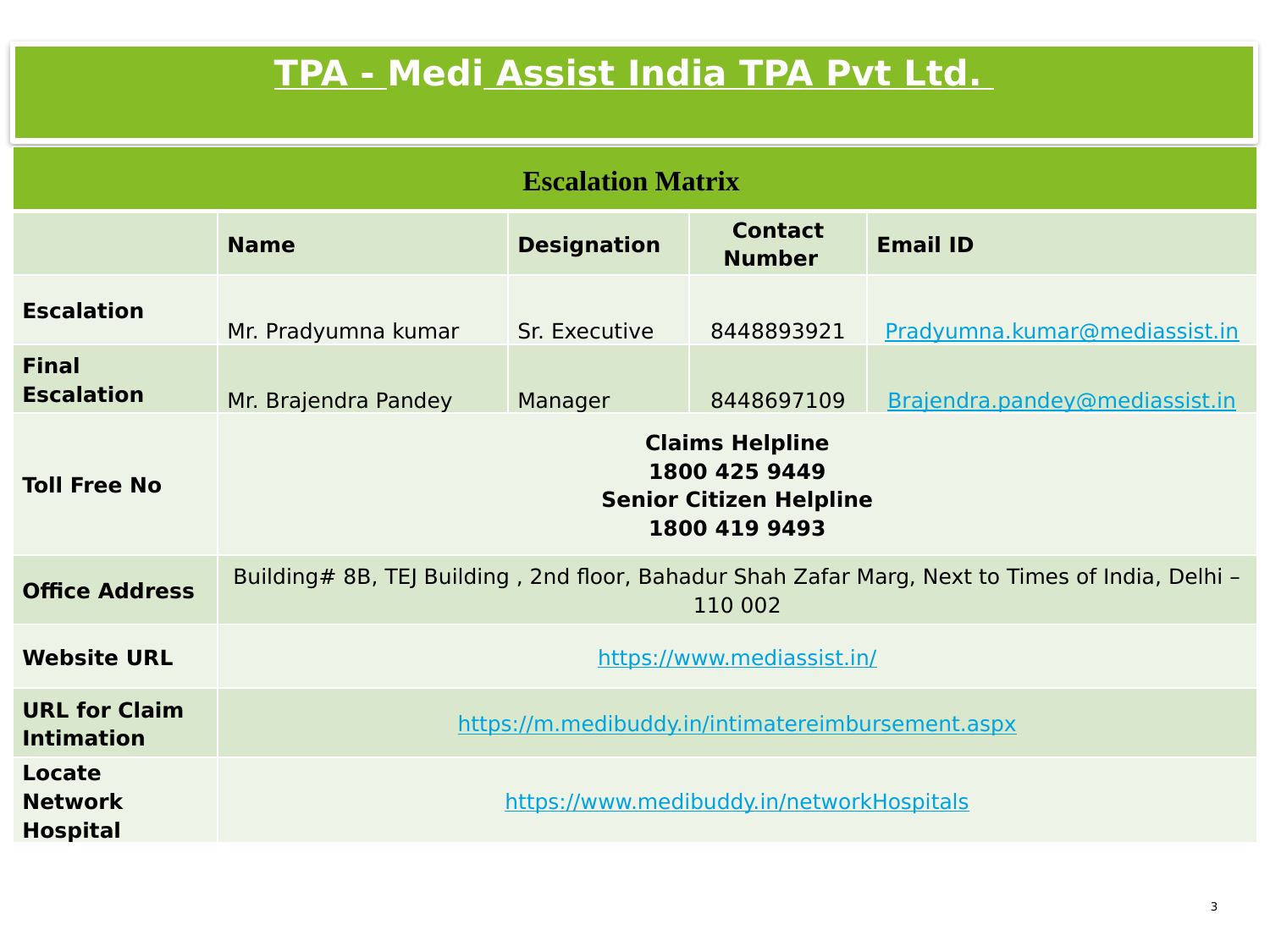

# TPA - Medi Assist India TPA Pvt Ltd.
| Escalation Matrix |  |  |  |  |
| --- | --- | --- | --- | --- |
|  | Name | Designation | Contact Number | Email ID |
| Escalation | Mr. Pradyumna kumar | Sr. Executive | 8448893921 | Pradyumna.kumar@mediassist.in |
| Final Escalation | Mr. Brajendra Pandey | Manager | 8448697109 | Brajendra.pandey@mediassist.in |
| Toll Free No | Claims Helpline 1800 425 9449 Senior Citizen Helpline 1800 419 9493 |  |  |  |
| Office Address | Building# 8B, TEJ Building , 2nd floor, Bahadur Shah Zafar Marg, Next to Times of India, Delhi – 110 002 |  |  |  |
| Website URL | https://www.mediassist.in/ |  |  |  |
| URL for Claim Intimation | https://m.medibuddy.in/intimatereimbursement.aspx |  |  |  |
| Locate Network Hospital | https://www.medibuddy.in/networkHospitals |  |  |  |